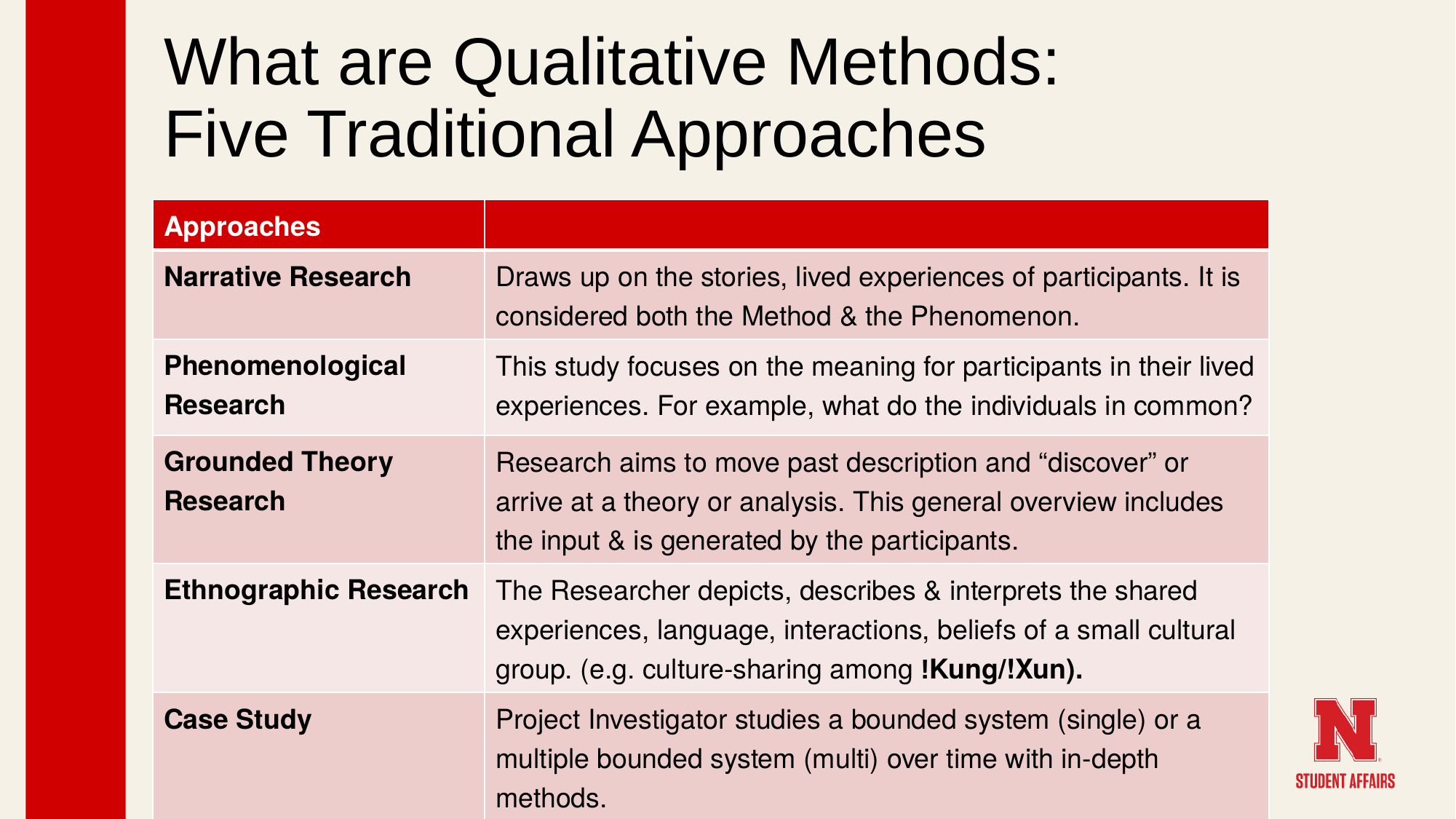

# What are Qualitative Methods: Five Traditional Approaches
| Approaches |  |
| --- | --- |
| Narrative Research | Draws up on the stories, lived experiences of participants. It is considered both the Method & the Phenomenon. |
| Phenomenological Research | This study focuses on the meaning for participants in their lived experiences. For example, what do the individuals in common? |
| Grounded Theory Research | Research aims to move past description and “discover” or arrive at a theory or analysis. This general overview includes the input & is generated by the participants. |
| Ethnographic Research | The Researcher depicts, describes & interprets the shared experiences, language, interactions, beliefs of a small cultural group. (e.g. culture-sharing among ǃKung/!Xun). |
| Case Study | Project Investigator studies a bounded system (single) or a multiple bounded system (multi) over time with in-depth methods. |